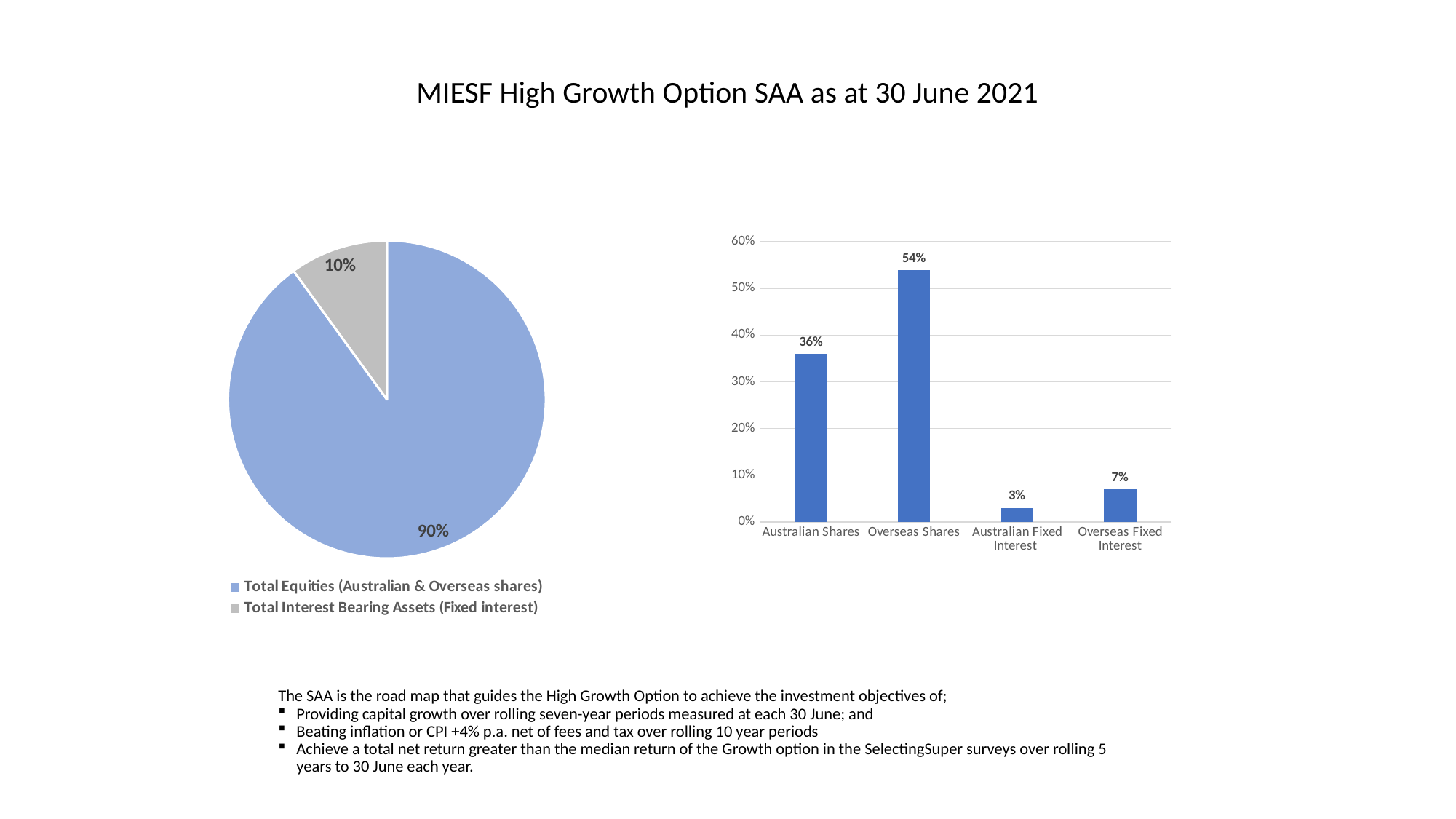

# MIESF High Growth Option SAA as at 30 June 2021

### Chart

| Category | Benchmark |
|---|---|
| Total Equities (Australian & Overseas shares) | 0.9 |
| Total Interest Bearing Assets (Fixed interest) | 0.1 |

### Chart

| Category | Benchmark |
|---|---|
| Australian Shares | 0.36 |
| Overseas Shares | 0.54 |
| Australian Fixed Interest  | 0.03 |
| Overseas Fixed Interest | 0.07 |
The SAA is the road map that guides the High Growth Option to achieve the investment objectives of;
Providing capital growth over rolling seven-year periods measured at each 30 June; and
Beating inflation or CPI +4% p.a. net of fees and tax over rolling 10 year periods
Achieve a total net return greater than the median return of the Growth option in the SelectingSuper surveys over rolling 5 years to 30 June each year.